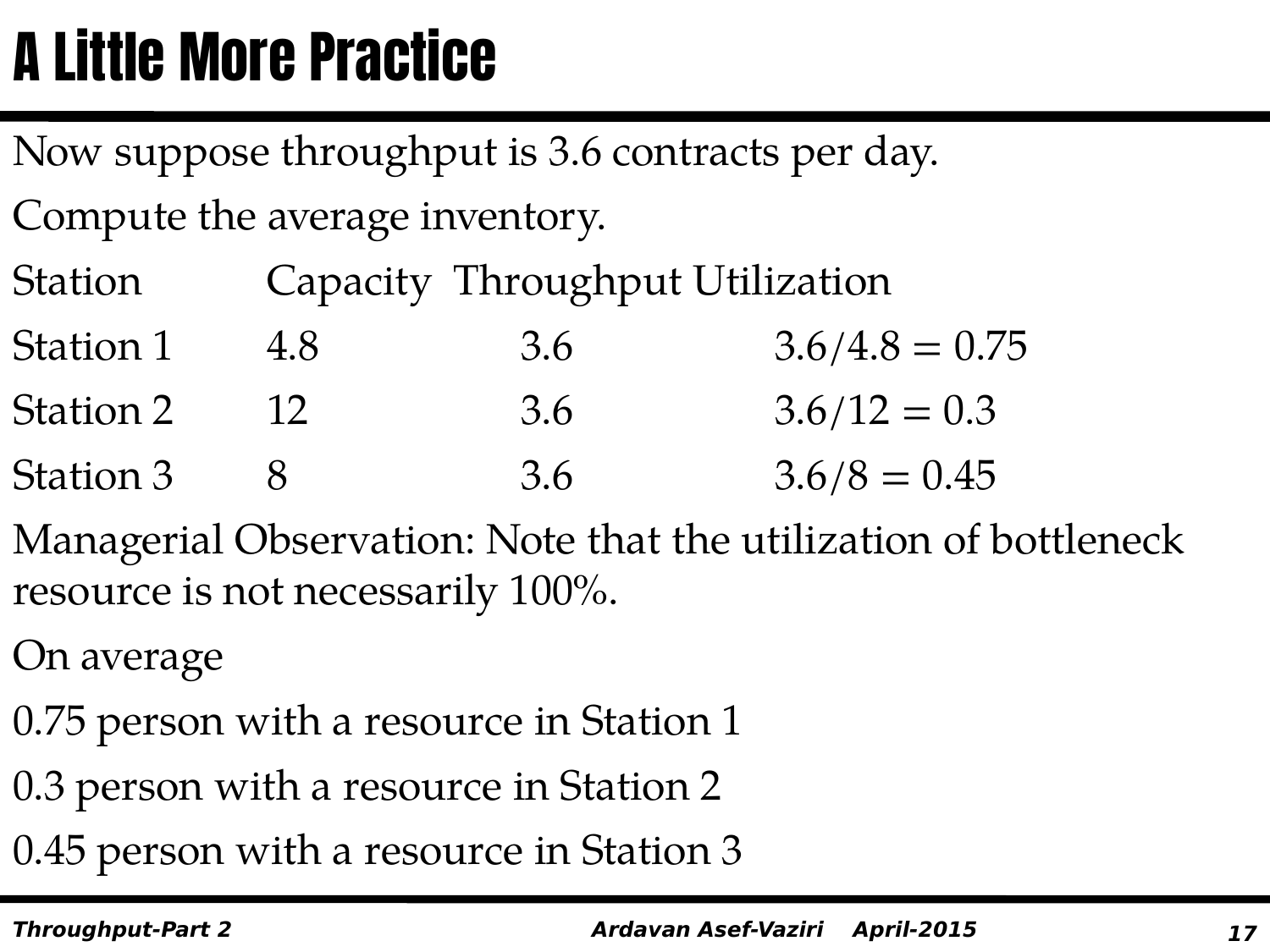

# A Little More Practice
Now suppose throughput is 3.6 contracts per day.
Compute the average inventory.
Station	Capacity  Throughput Utilization
Station 1	4.8		3.6     		3.6/4.8 = 0.75
Station 2	12		3.6		3.6/12 = 0.3
Station 3 	8		3.6		3.6/8 = 0.45
Managerial Observation: Note that the utilization of bottleneck resource is not necessarily 100%.
On average
0.75 person with a resource in Station 1
0.3 person with a resource in Station 2
0.45 person with a resource in Station 3